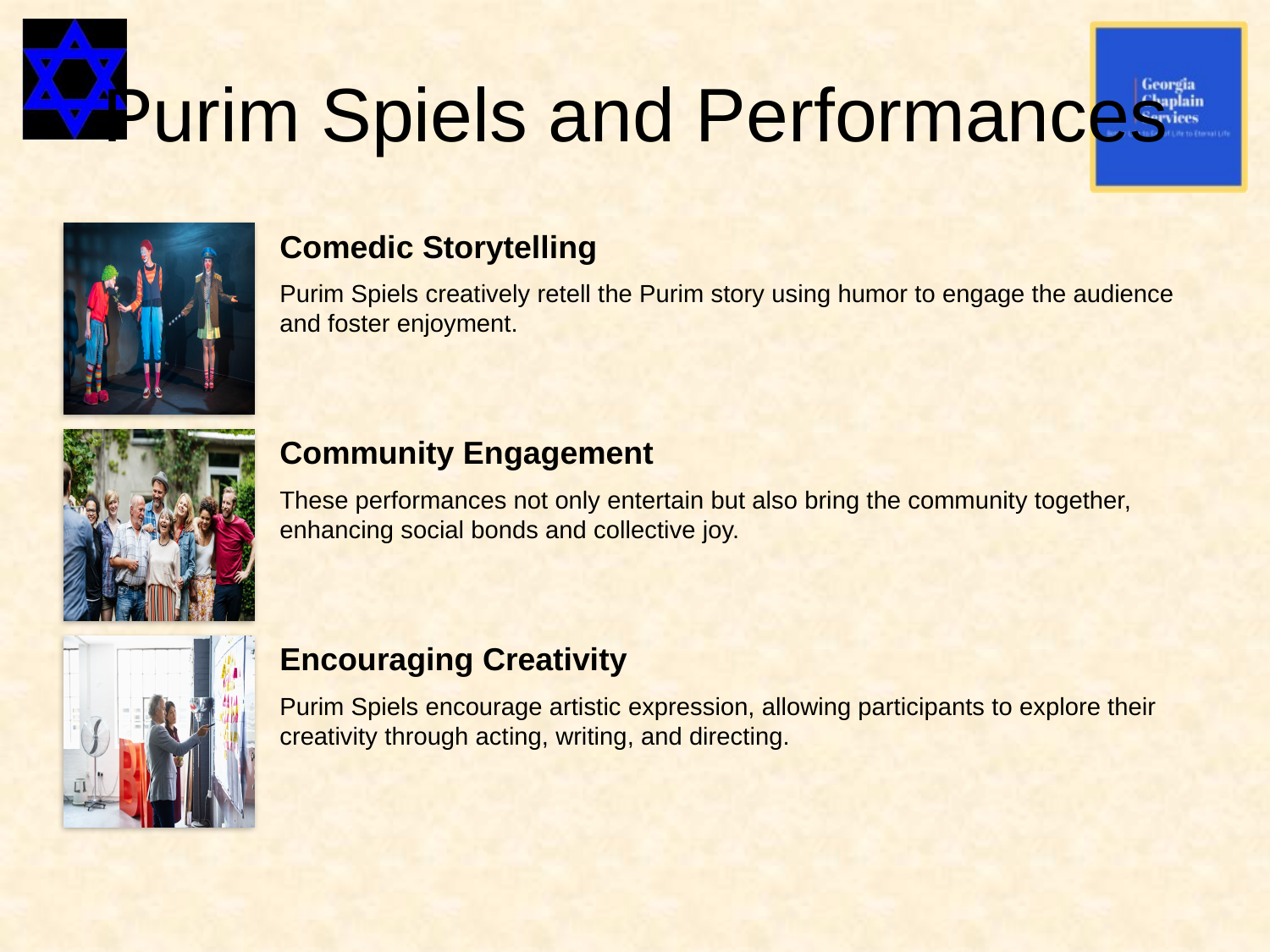

# Purim Spiels and Performances
Comedic Storytelling
Purim Spiels creatively retell the Purim story using humor to engage the audience and foster enjoyment.
Community Engagement
These performances not only entertain but also bring the community together, enhancing social bonds and collective joy.
Encouraging Creativity
Purim Spiels encourage artistic expression, allowing participants to explore their creativity through acting, writing, and directing.